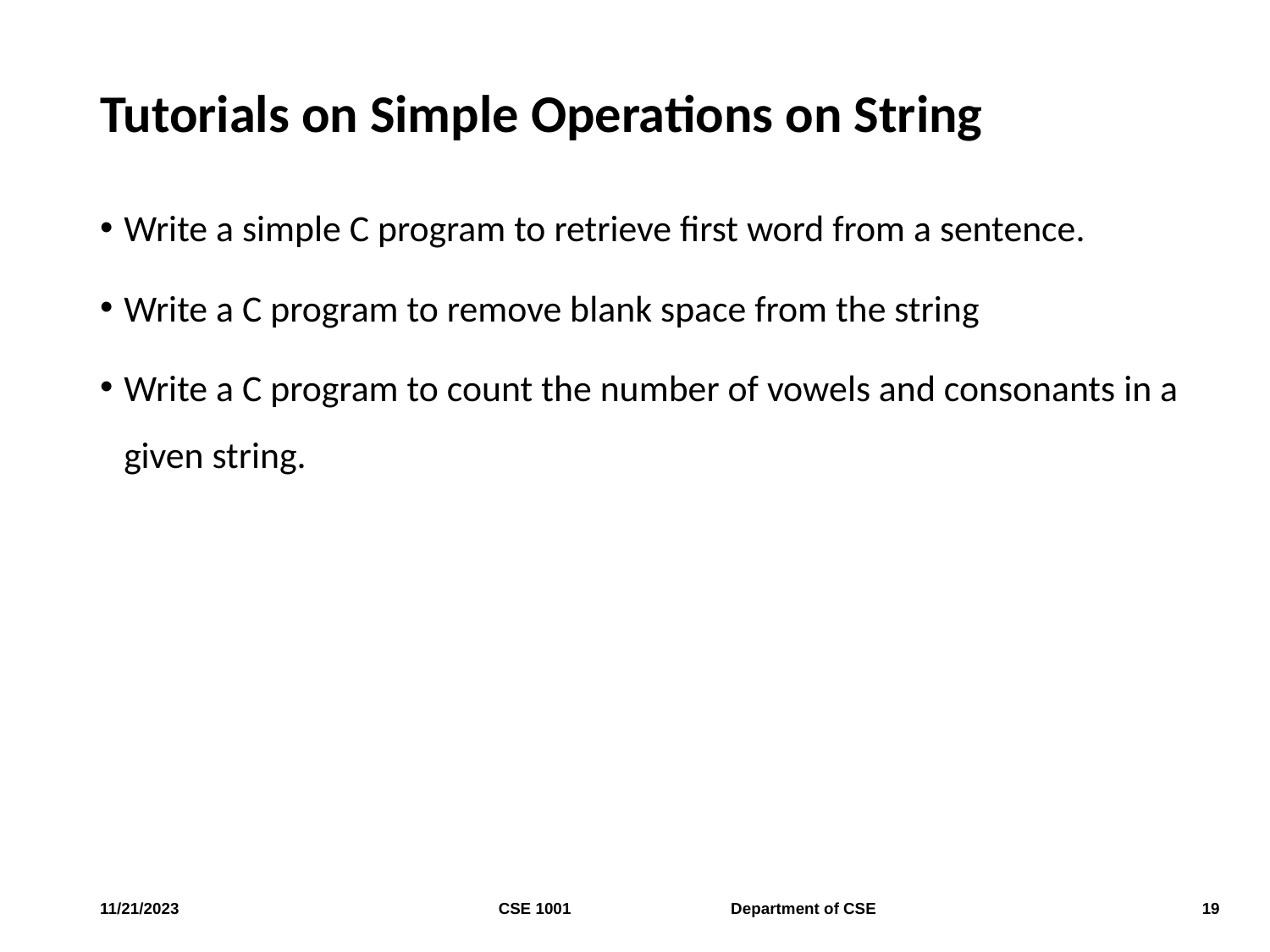

# Tutorials on Simple Operations on String
Write a simple C program to retrieve first word from a sentence.
Write a C program to remove blank space from the string
Write a C program to count the number of vowels and consonants in a given string.
11/21/2023
CSE 1001                                    Department of CSE
19